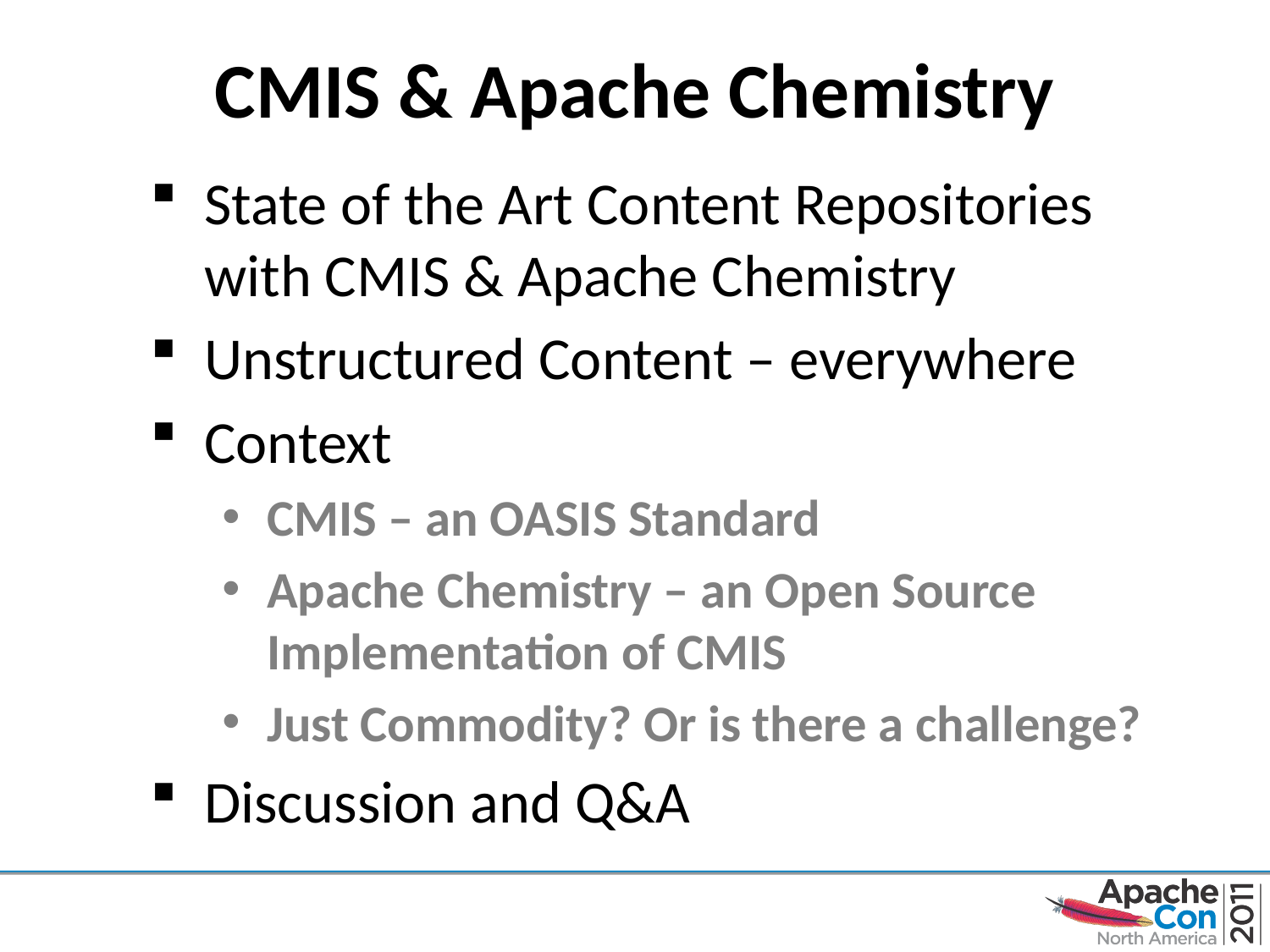

# CMIS & Apache Chemistry
State of the Art Content Repositories with CMIS & Apache Chemistry
Unstructured Content – everywhere
Context
CMIS – an OASIS Standard
Apache Chemistry – an Open Source Implementation of CMIS
Just Commodity? Or is there a challenge?
Discussion and Q&A